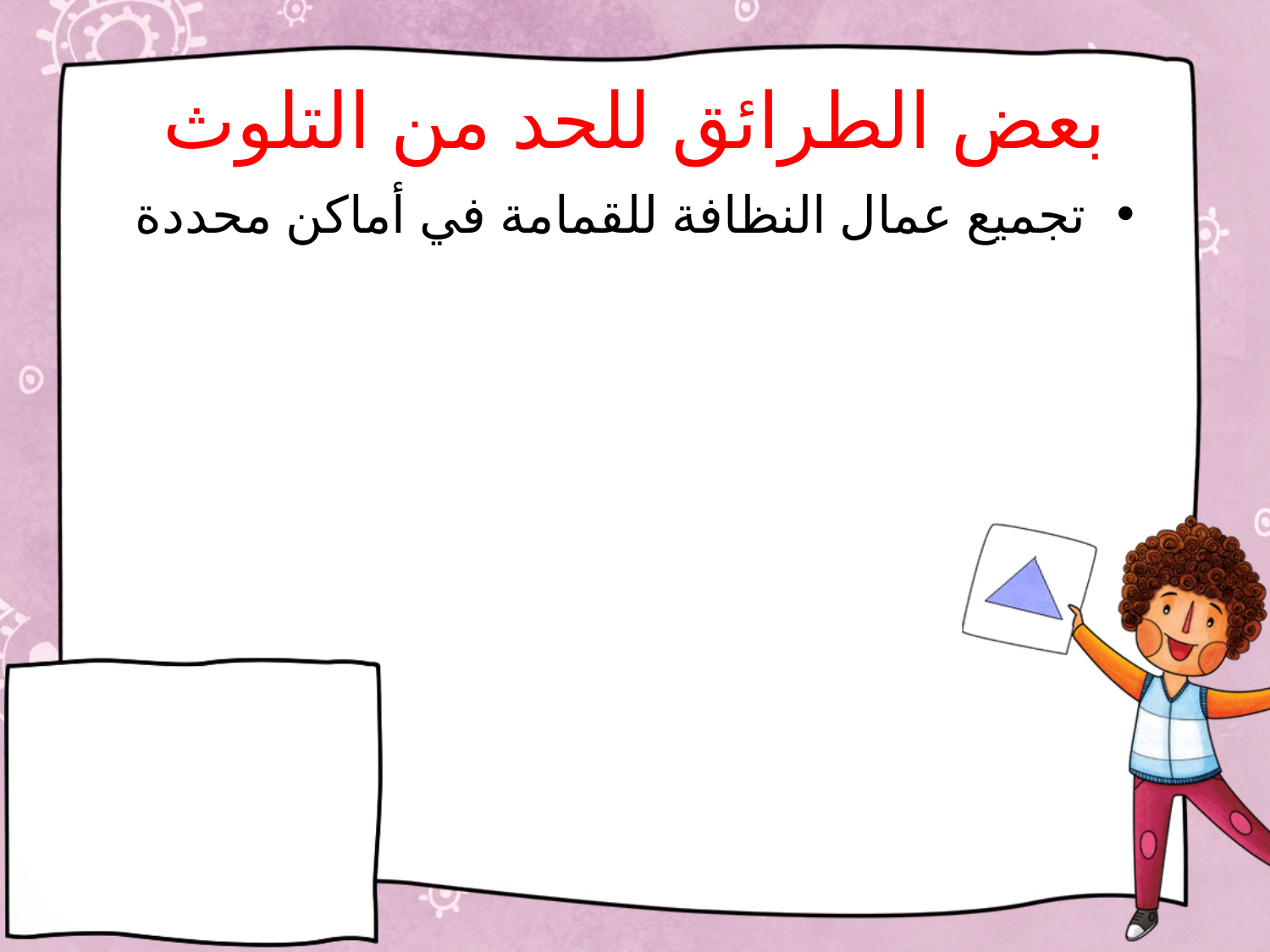

# بعض الطرائق للحد من التلوث
تجميع عمال النظافة للقمامة في أماكن محددة